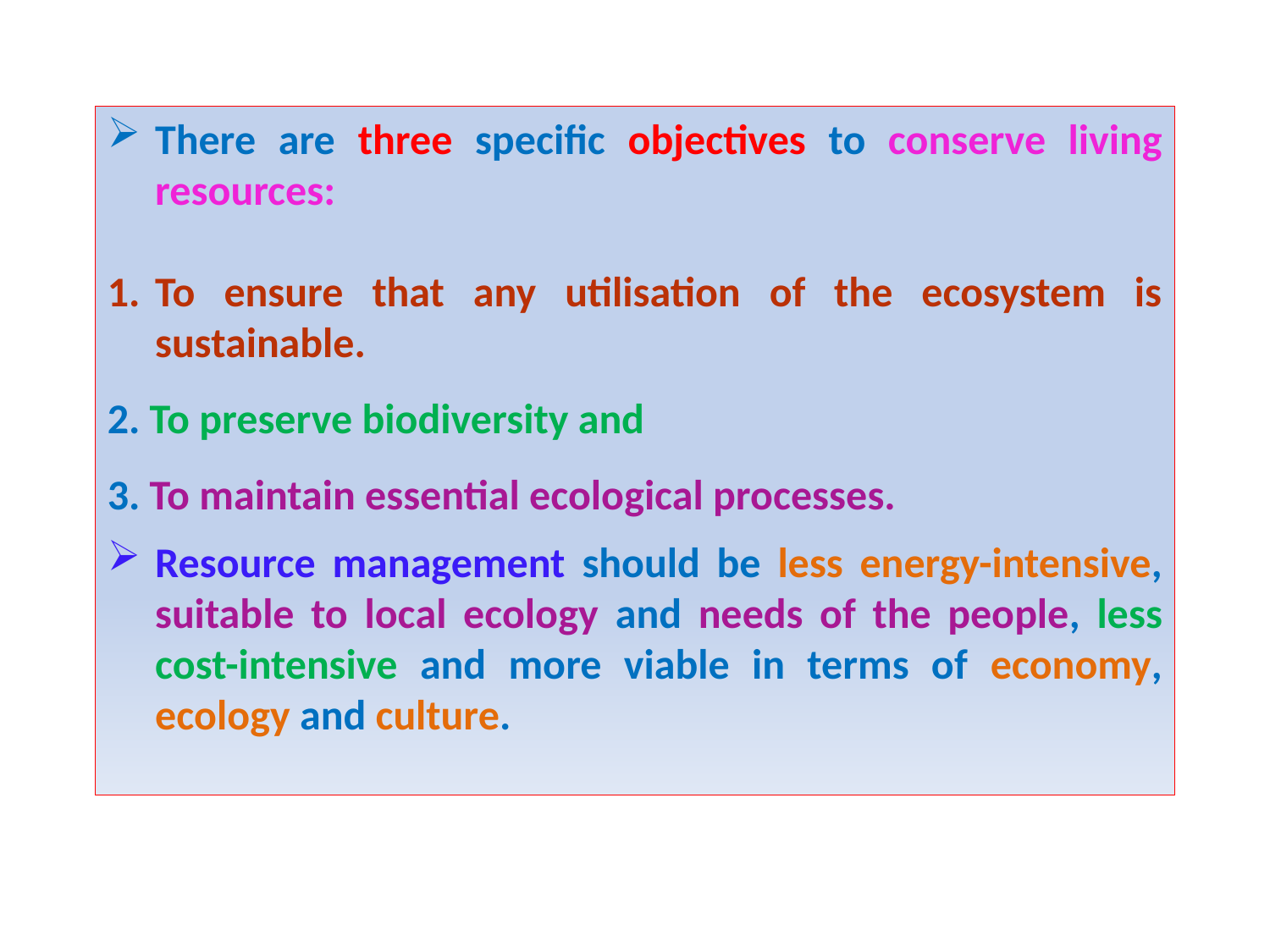

There are three specific objectives to conserve living resources:

To ensure that any utilisation of the ecosystem is sustainable.

2. To preserve biodiversity and

3. To maintain essential ecological processes.

Resource management should be less energy-intensive, suitable to local ecology and needs of the people, less cost-intensive and more viable in terms of economy, ecology and culture.